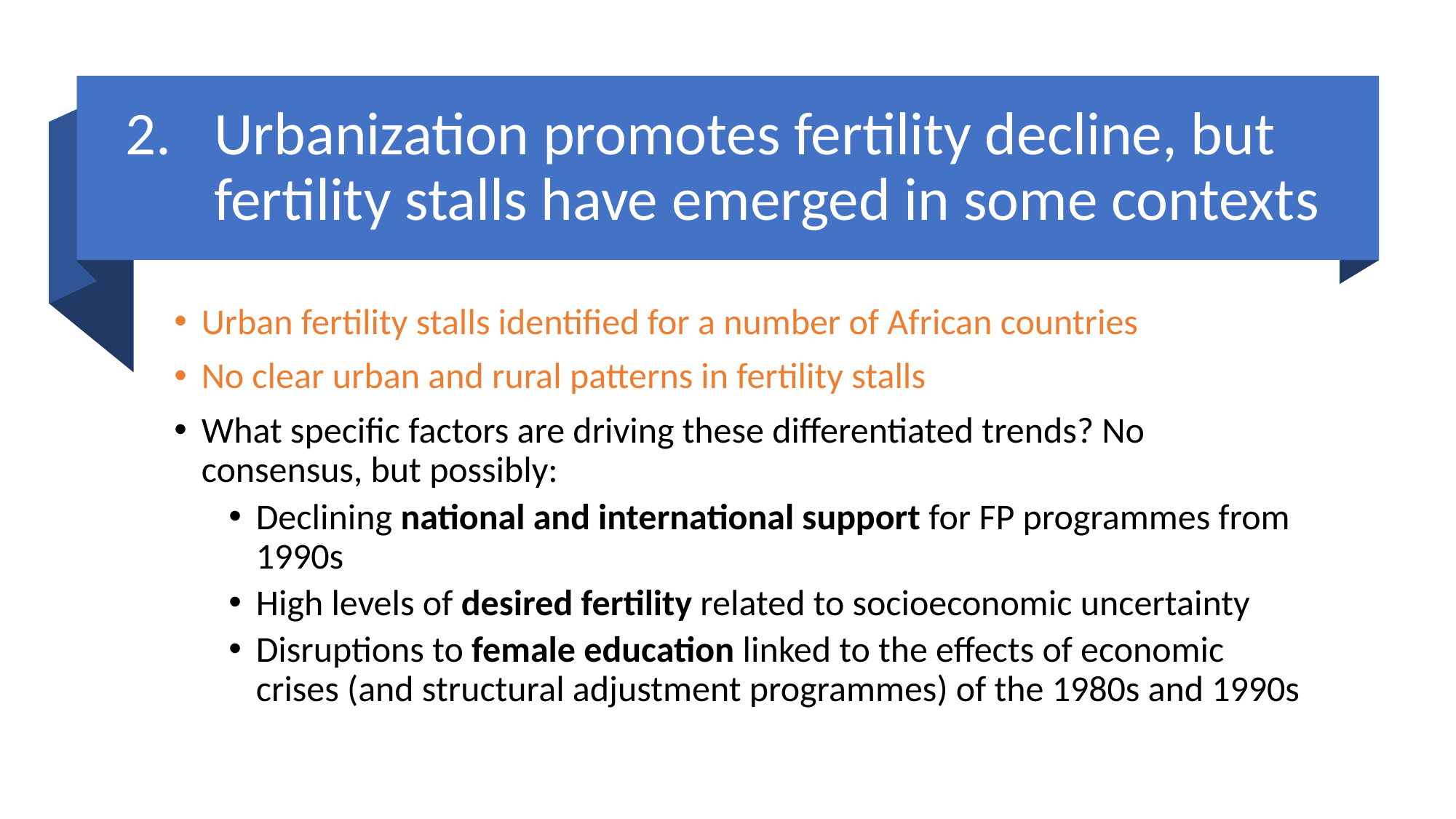

# Urbanization promotes fertility decline, but fertility stalls have emerged in some contexts

Urban fertility stalls identified for a number of African countries
No clear urban and rural patterns in fertility stalls
What specific factors are driving these differentiated trends? No consensus, but possibly:
Declining national and international support for FP programmes from 1990s
High levels of desired fertility related to socioeconomic uncertainty
Disruptions to female education linked to the effects of economic crises (and structural adjustment programmes) of the 1980s and 1990s